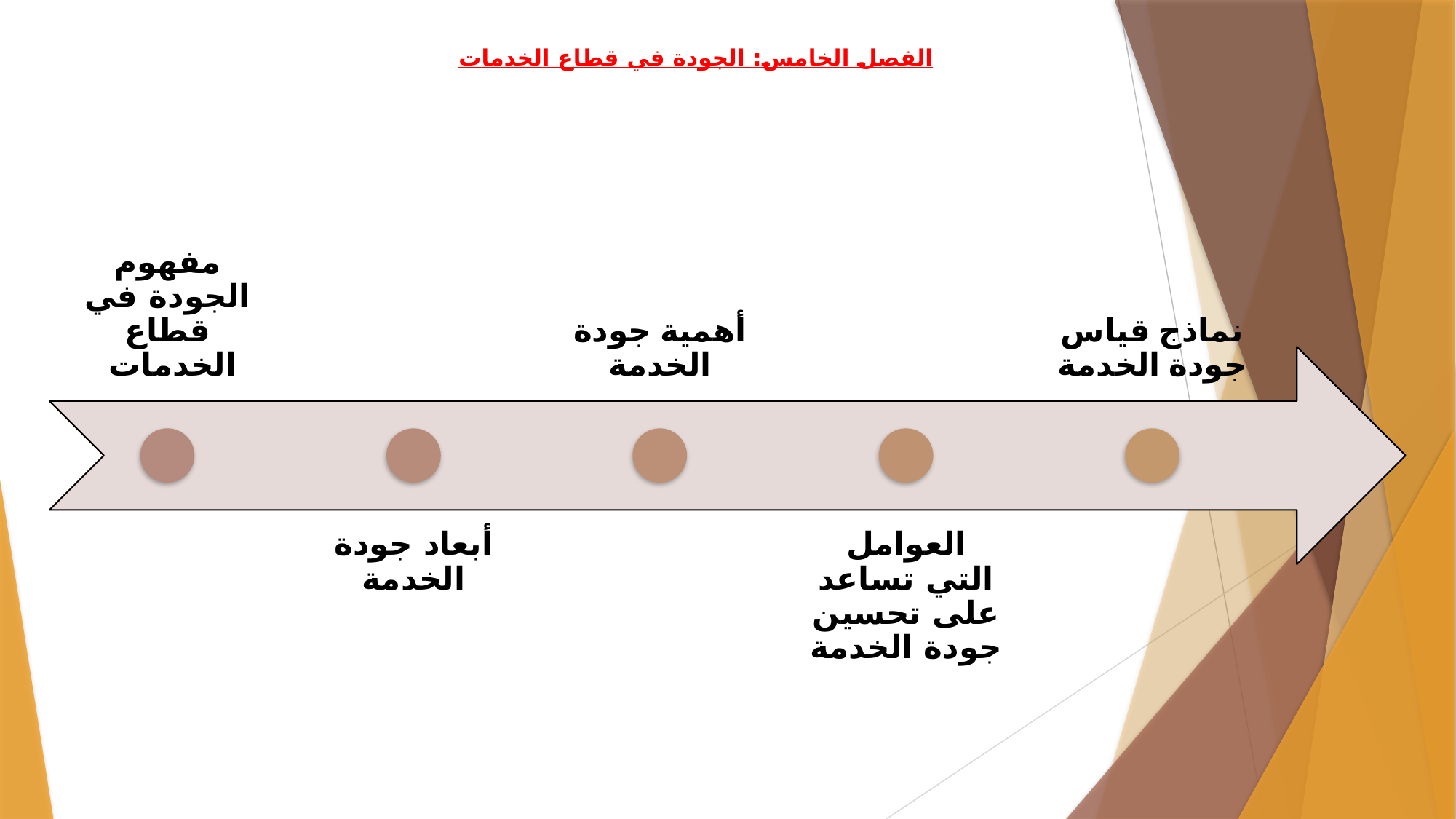

# الفصل الخامس: الجودة في قطاع الخدمات
مفهوم الجودة في قطاع الخدمات
أبعاد جودة الخدمة
أهمية جودة الخدمة
العوامل التي تساعد على تحسين جودة الخدمة
نماذج قياس جودة الخدمة